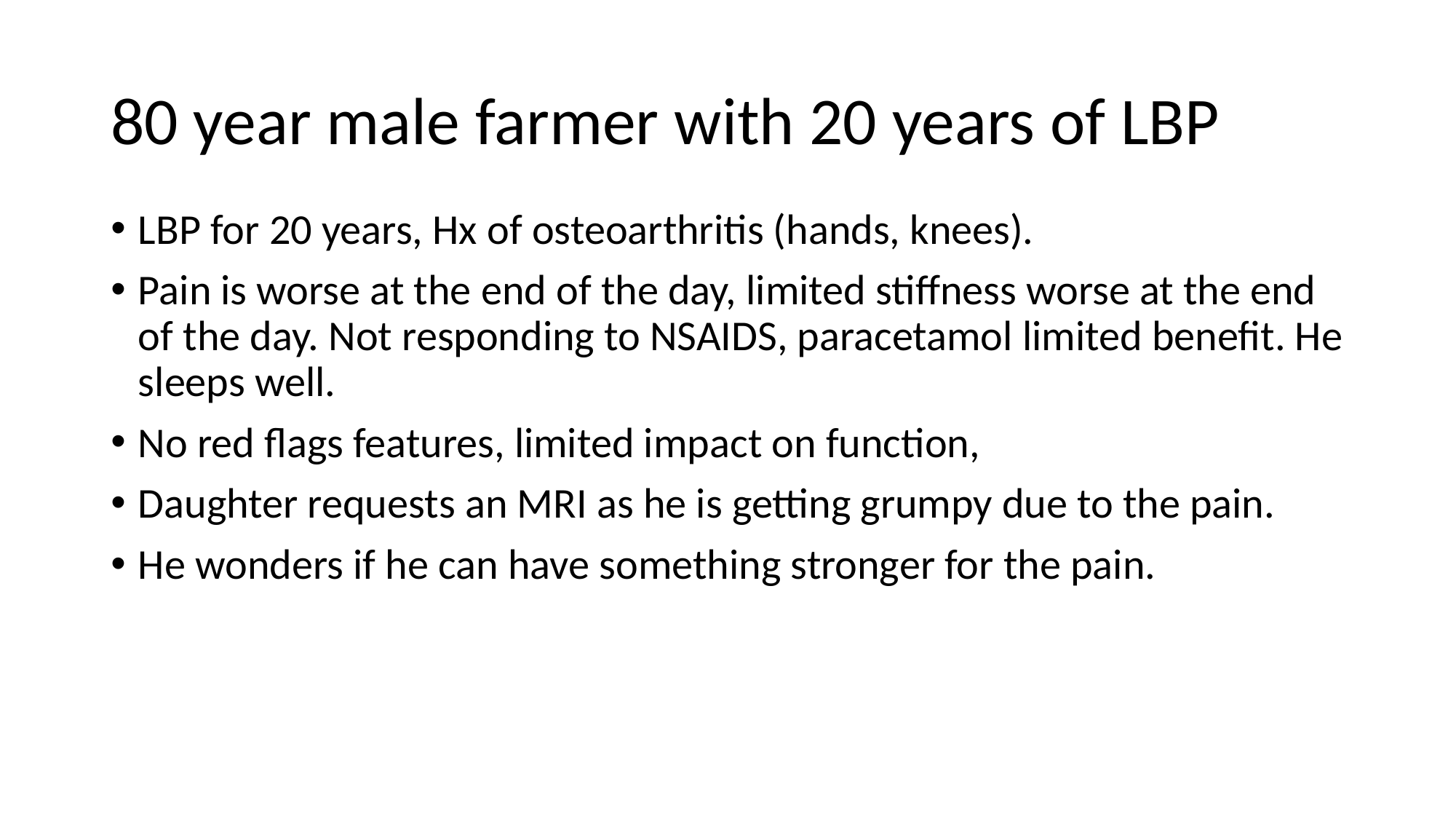

# 80 year male farmer with 20 years of LBP
LBP for 20 years, Hx of osteoarthritis (hands, knees).
Pain is worse at the end of the day, limited stiffness worse at the end of the day. Not responding to NSAIDS, paracetamol limited benefit. He sleeps well.
No red flags features, limited impact on function,
Daughter requests an MRI as he is getting grumpy due to the pain.
He wonders if he can have something stronger for the pain.